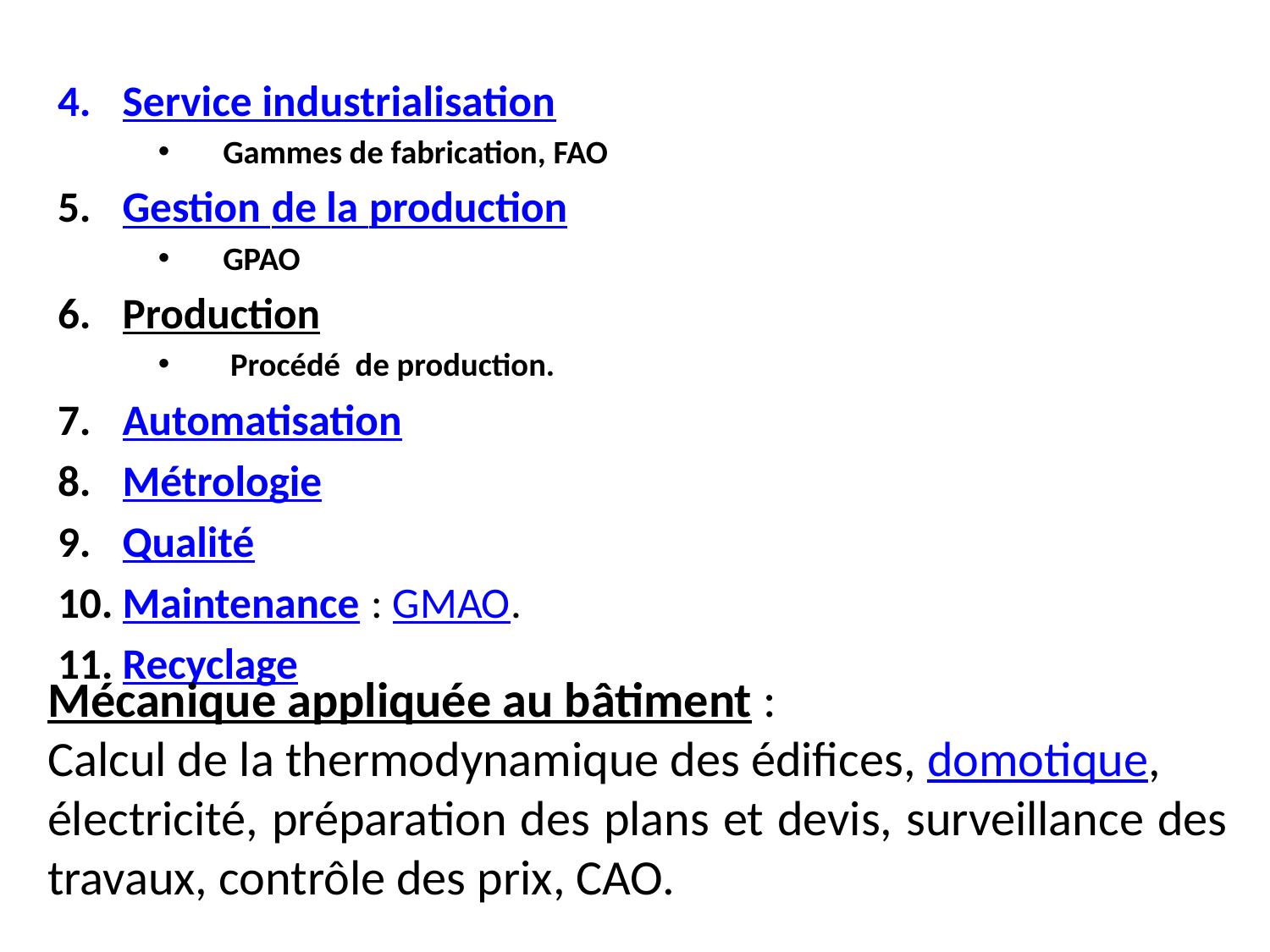

Service industrialisation
Gammes de fabrication, FAO
Gestion de la production
GPAO
Production
 Procédé  de production.
Automatisation
Métrologie
Qualité
Maintenance : GMAO.
Recyclage

Mécanique appliquée au bâtiment :
Calcul de la thermodynamique des édifices, domotique,
électricité, préparation des plans et devis, surveillance des travaux, contrôle des prix, CAO.